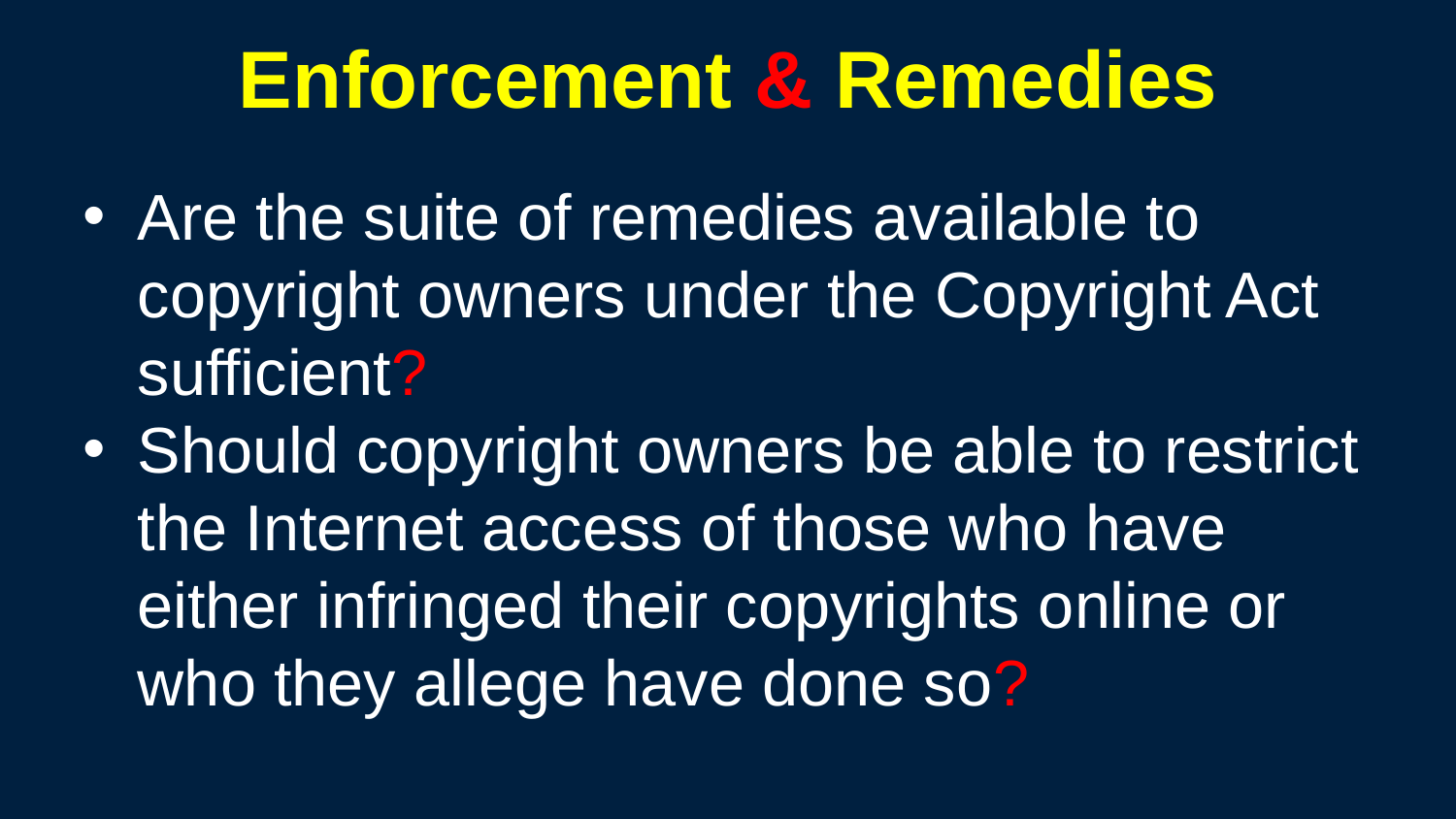

Enforcement & Remedies
Are the suite of remedies available to copyright owners under the Copyright Act sufficient?
Should copyright owners be able to restrict the Internet access of those who have either infringed their copyrights online or who they allege have done so?